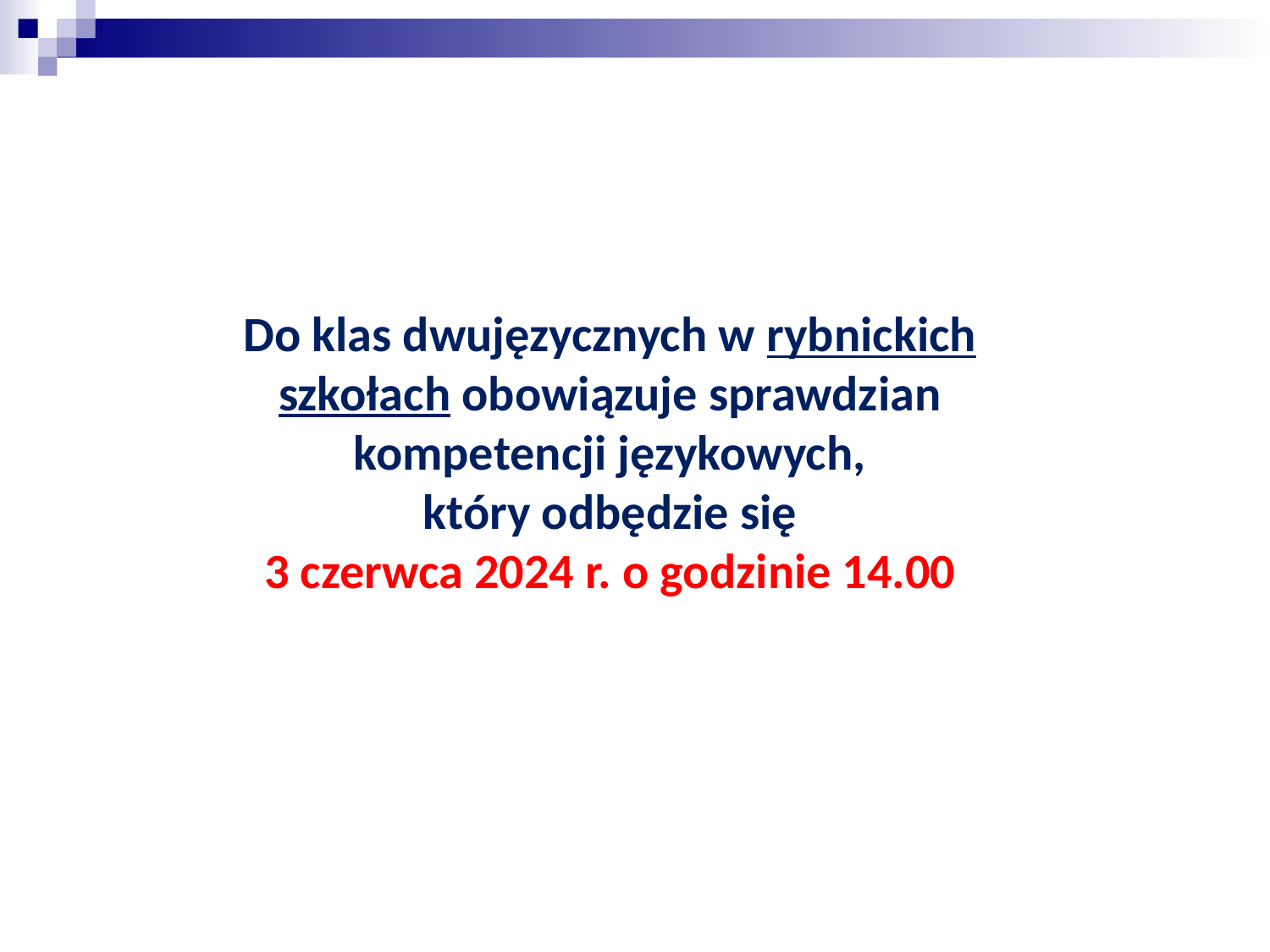

Do klas dwujęzycznych w rybnickich szkołach obowiązuje sprawdzian kompetencji językowych, który odbędzie się
3 czerwca 2024 r. o godzinie 14.00